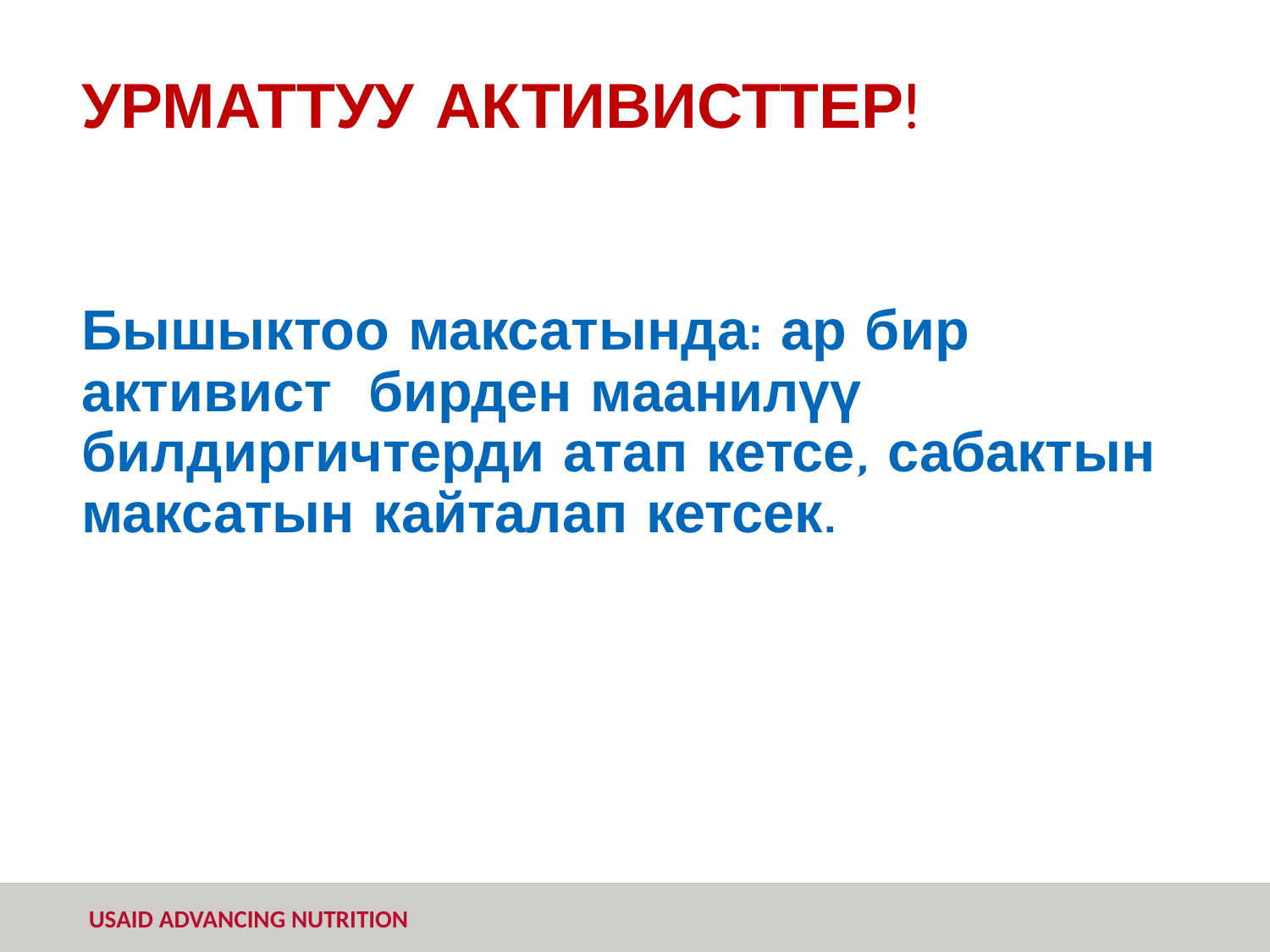

# УРМАТТУУ АКТИВИСТТЕР! Бышыктоо максатында: ар бир активист  бирден маанилүү билдиргичтерди атап кетсе, сабактын максатын кайталап кетсек.